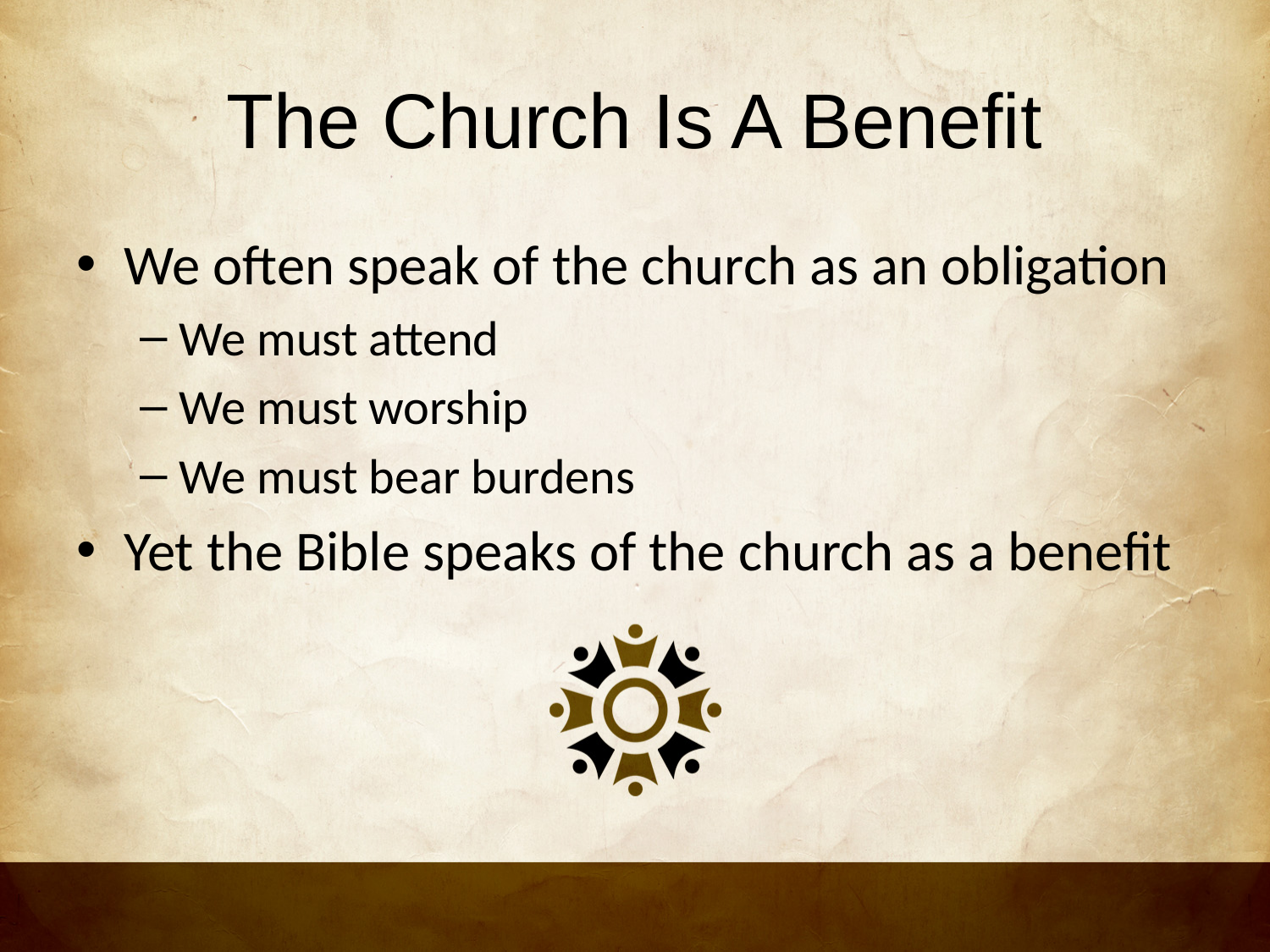

# The Church Is A Benefit
We often speak of the church as an obligation
We must attend
We must worship
We must bear burdens
Yet the Bible speaks of the church as a benefit